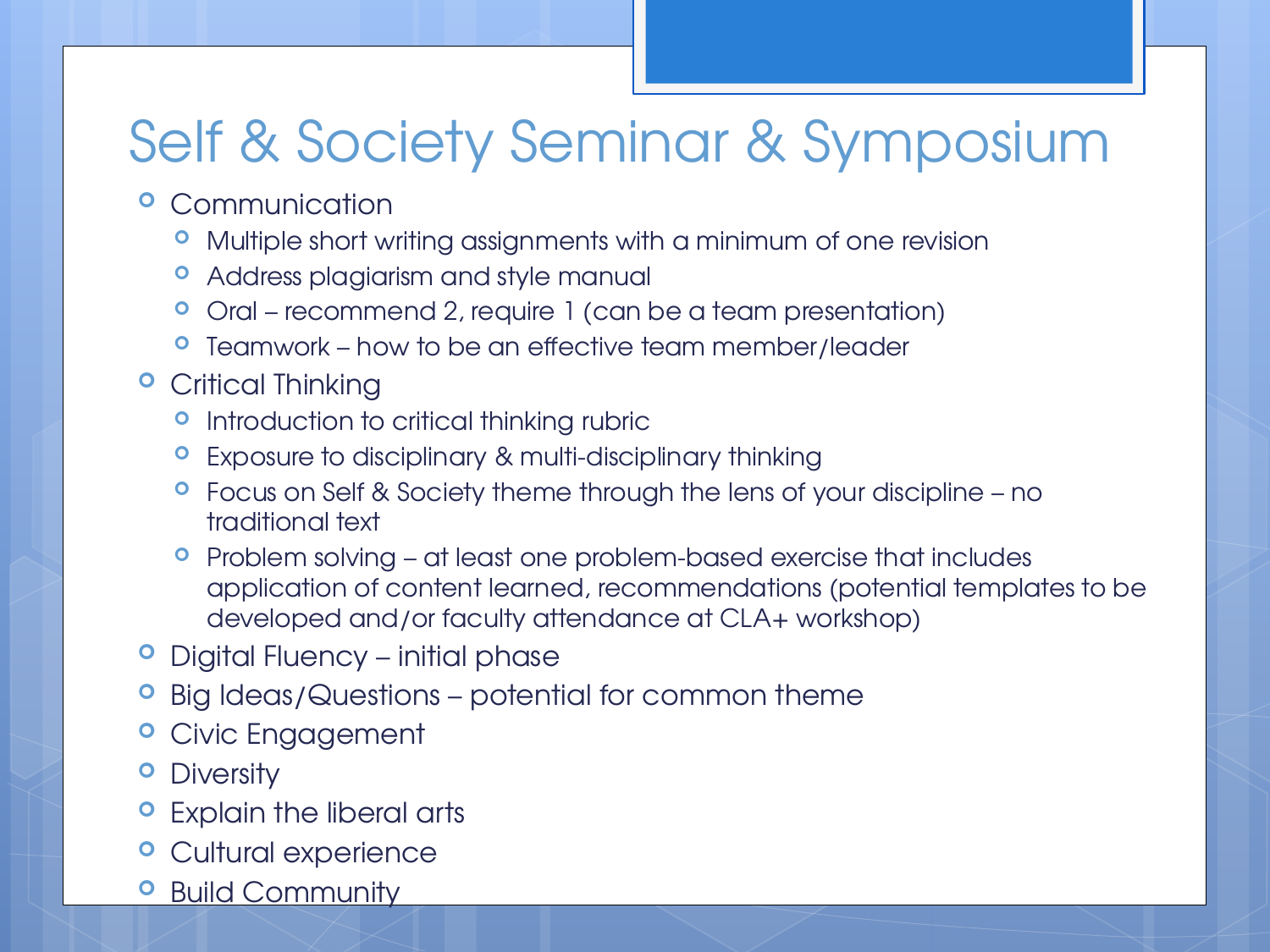

# Self & Society Seminar & Symposium
Communication
Multiple short writing assignments with a minimum of one revision
Address plagiarism and style manual
Oral – recommend 2, require 1 (can be a team presentation)
Teamwork – how to be an effective team member/leader
Critical Thinking
Introduction to critical thinking rubric
Exposure to disciplinary & multi-disciplinary thinking
Focus on Self & Society theme through the lens of your discipline – no traditional text
Problem solving – at least one problem-based exercise that includes application of content learned, recommendations (potential templates to be developed and/or faculty attendance at CLA+ workshop)
Digital Fluency – initial phase
Big Ideas/Questions – potential for common theme
Civic Engagement
Diversity
Explain the liberal arts
Cultural experience
Build Community